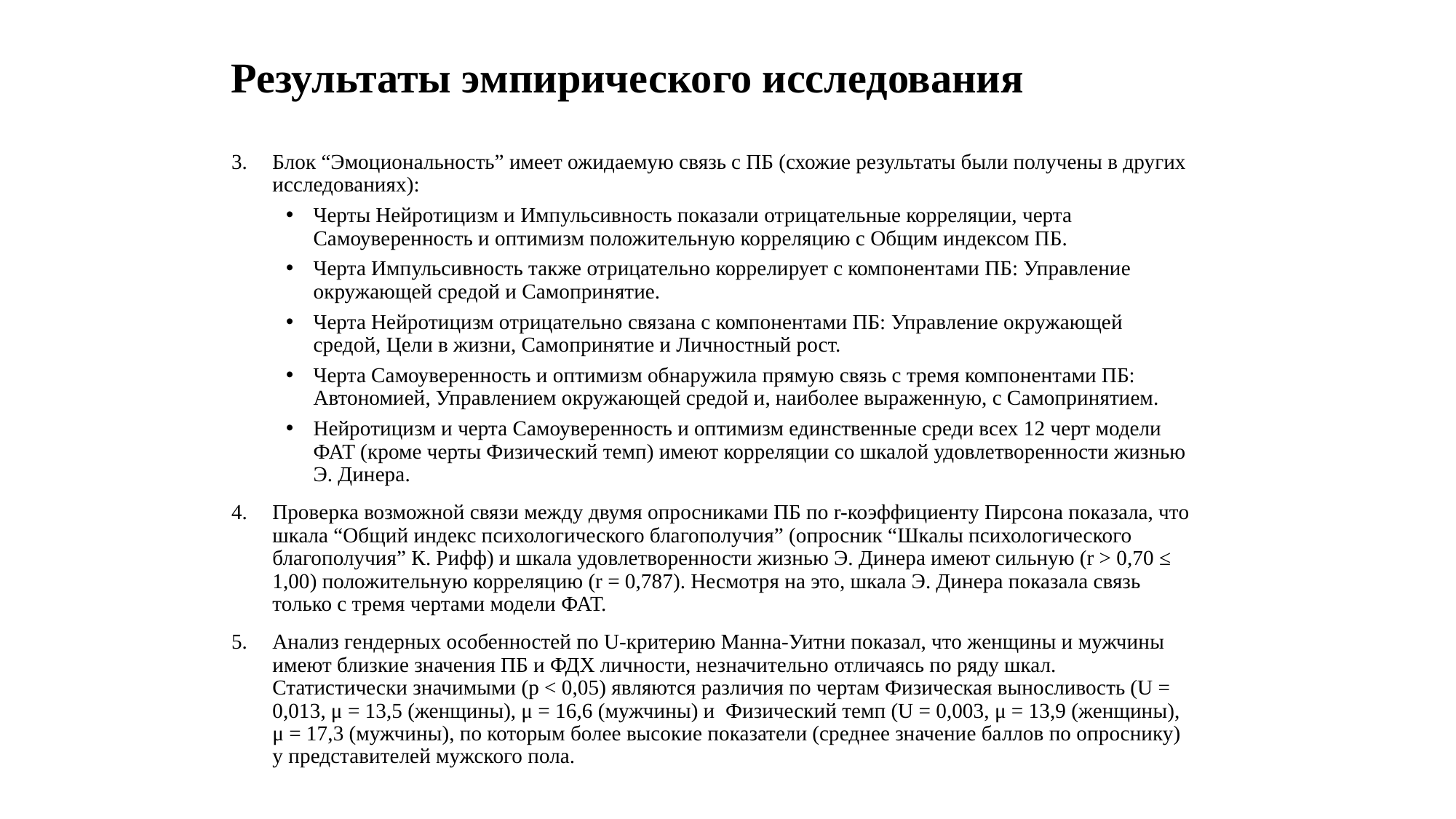

Результаты эмпирического исследования
Блок “Эмоциональность” имеет ожидаемую связь с ПБ (схожие результаты были получены в других исследованиях):
Черты Нейротицизм и Импульсивность показали отрицательные корреляции, черта Самоуверенность и оптимизм положительную корреляцию с Общим индексом ПБ.
Черта Импульсивность также отрицательно коррелирует с компонентами ПБ: Управление окружающей средой и Самопринятие.
Черта Нейротицизм отрицательно связана с компонентами ПБ: Управление окружающей средой, Цели в жизни, Самопринятие и Личностный рост.
Черта Самоуверенность и оптимизм обнаружила прямую связь с тремя компонентами ПБ: Автономией, Управлением окружающей средой и, наиболее выраженную, с Самопринятием.
Нейротицизм и черта Самоуверенность и оптимизм единственные среди всех 12 черт модели ФАТ (кроме черты Физический темп) имеют корреляции со шкалой удовлетворенности жизнью Э. Динера.
Проверка возможной связи между двумя опросниками ПБ по r-коэффициенту Пирсона показала, что шкала “Общий индекс психологического благополучия” (опросник “Шкалы психологического благополучия” К. Рифф) и шкала удовлетворенности жизнью Э. Динера имеют сильную (r > 0,70 ≤ 1,00) положительную корреляцию (r = 0,787). Несмотря на это, шкала Э. Динера показала связь только с тремя чертами модели ФАТ.
Анализ гендерных особенностей по U-критерию Манна-Уитни показал, что женщины и мужчины имеют близкие значения ПБ и ФДХ личности, незначительно отличаясь по ряду шкал. Статистически значимыми (p < 0,05) являются различия по чертам Физическая выносливость (U = 0,013, μ = 13,5 (женщины), μ = 16,6 (мужчины) и  Физический темп (U = 0,003, μ = 13,9 (женщины), μ = 17,3 (мужчины), по которым более высокие показатели (среднее значение баллов по опроснику) у представителей мужского пола.